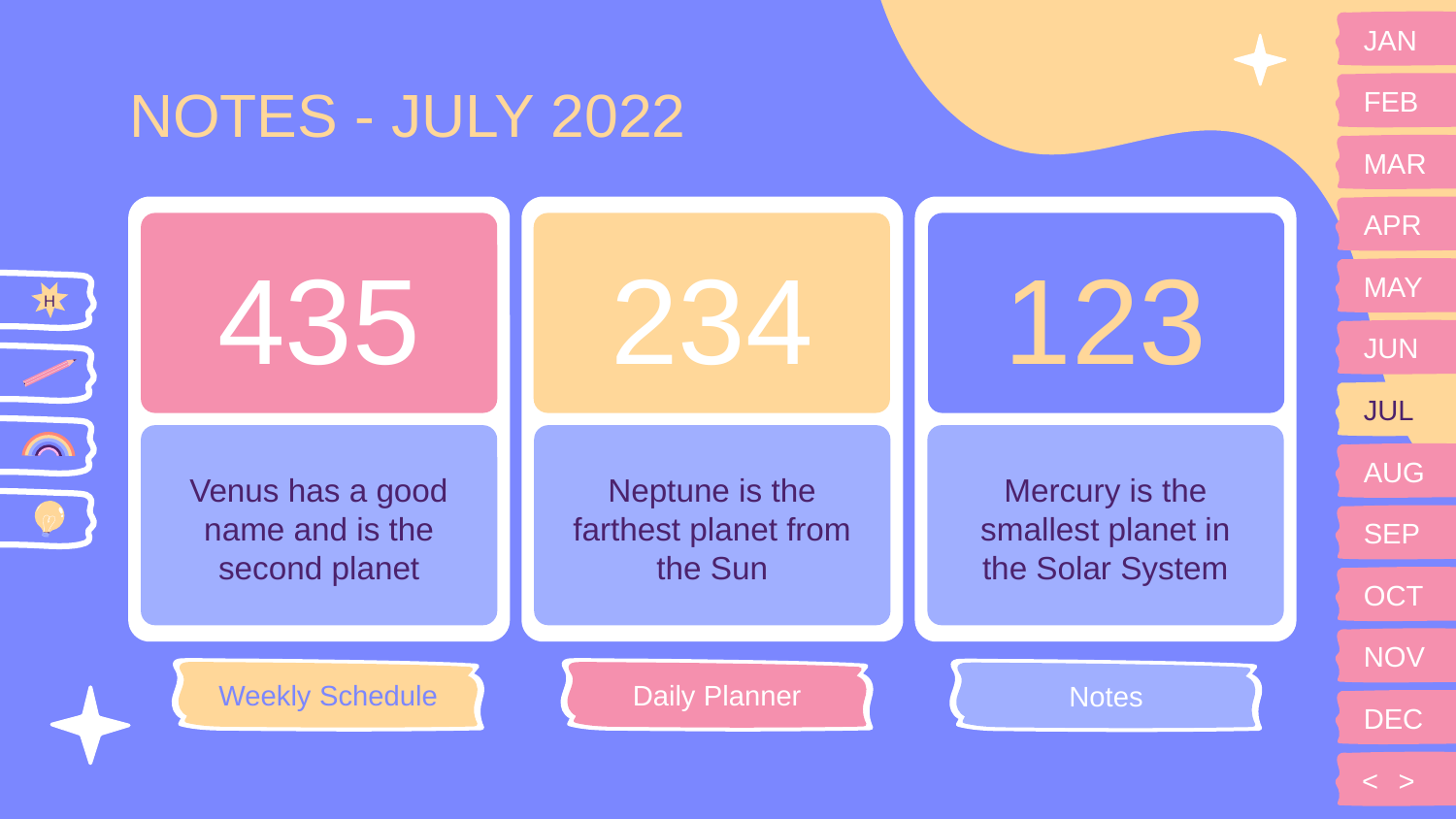

JAN
NOTES - JULY 2022
FEB
MAR
APR

# 435
234
123
MAY

H
JUN

JUL

Venus has a good name and is the second planet
Neptune is the farthest planet from the Sun
Mercury is the smallest planet in the Solar System

AUG

SEP
OCT
NOV

Weekly Schedule
Daily Planner
Notes
DEC

<
>